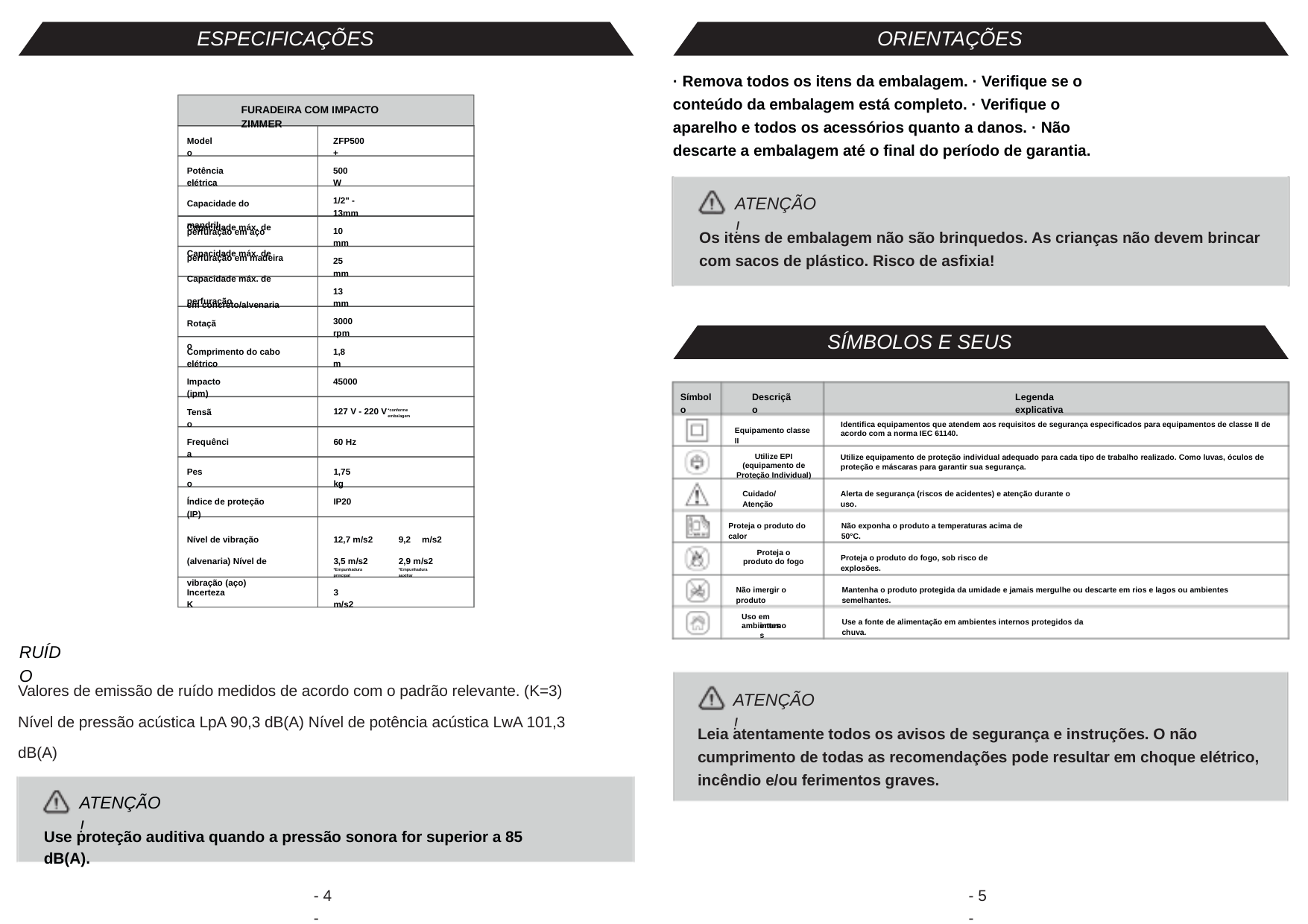

ESPECIFICAÇÕES TÉCNICAS
ORIENTAÇÕES GERAIS

· Remova todos os itens da embalagem. · Verifique se o conteúdo da embalagem está completo. · Verifique o aparelho e todos os acessórios quanto a danos. · Não descarte a embalagem até o final do período de garantia.

FURADEIRA COM IMPACTO ZIMMER
Modelo
ZFP500+
Potência elétrica
500 W

Capacidade do mandril
ATENÇÃO!
1/2" - 13mm
Capacidade máx. de
perfuração em aço
Capacidade máx. de
perfuração em madeira
Capacidade máx. de perfuração
em concreto/alvenaria
Os itens de embalagem não são brinquedos. As crianças não devem brincar com sacos de plástico. Risco de asfixia!
10 mm
25 mm
13 mm
Rotação
3000 rpm
SÍMBOLOS E SEUS SIGNIFICADOS

1,8 m
Comprimento do cabo elétrico
45000

Impacto (ipm)
Símbolo
Descrição
Legenda explicativa
127 V - 220 V
Tensão
*conforme embalagem
Identifica equipamentos que atendem aos requisitos de segurança especificados para equipamentos de classe II de acordo com a norma IEC 61140.
Equipamento classe II
Frequência
60 Hz
Utilize EPI (equipamento de Proteção Individual)
Utilize equipamento de proteção individual adequado para cada tipo de trabalho realizado. Como luvas, óculos de proteção e máscaras para garantir sua segurança.
Peso
1,75 kg
Cuidado/Atenção
Alerta de segurança (riscos de acidentes) e atenção durante o uso.
Índice de proteção (IP)
IP20
Proteja o produto do calor
Não exponha o produto a temperaturas acima de 50°C.
Nível de vibração (alvenaria) Nível de vibração (aço)
12,7 m/s2 3,5 m/s2
*Empunhadura principal
9,2 m/s2 2,9 m/s2
*Empunhadura auxiliar
Proteja o produto do fogo
Proteja o produto do fogo, sob risco de explosões.
Não imergir o produto
Mantenha o produto protegida da umidade e jamais mergulhe ou descarte em rios e lagos ou ambientes semelhantes.
Incerteza K
3 m/s2
Uso em ambientes
Use a fonte de alimentação em ambientes internos protegidos da chuva.
internos
RUÍDO

Valores de emissão de ruído medidos de acordo com o padrão relevante. (K=3) Nível de pressão acústica LpA 90,3 dB(A) Nível de potência acústica LwA 101,3 dB(A)
ATENÇÃO!
Leia atentamente todos os avisos de segurança e instruções. O não cumprimento de todas as recomendações pode resultar em choque elétrico, incêndio e/ou ferimentos graves.

ATENÇÃO!
Use proteção auditiva quando a pressão sonora for superior a 85 dB(A).
- 4 -
- 5 -